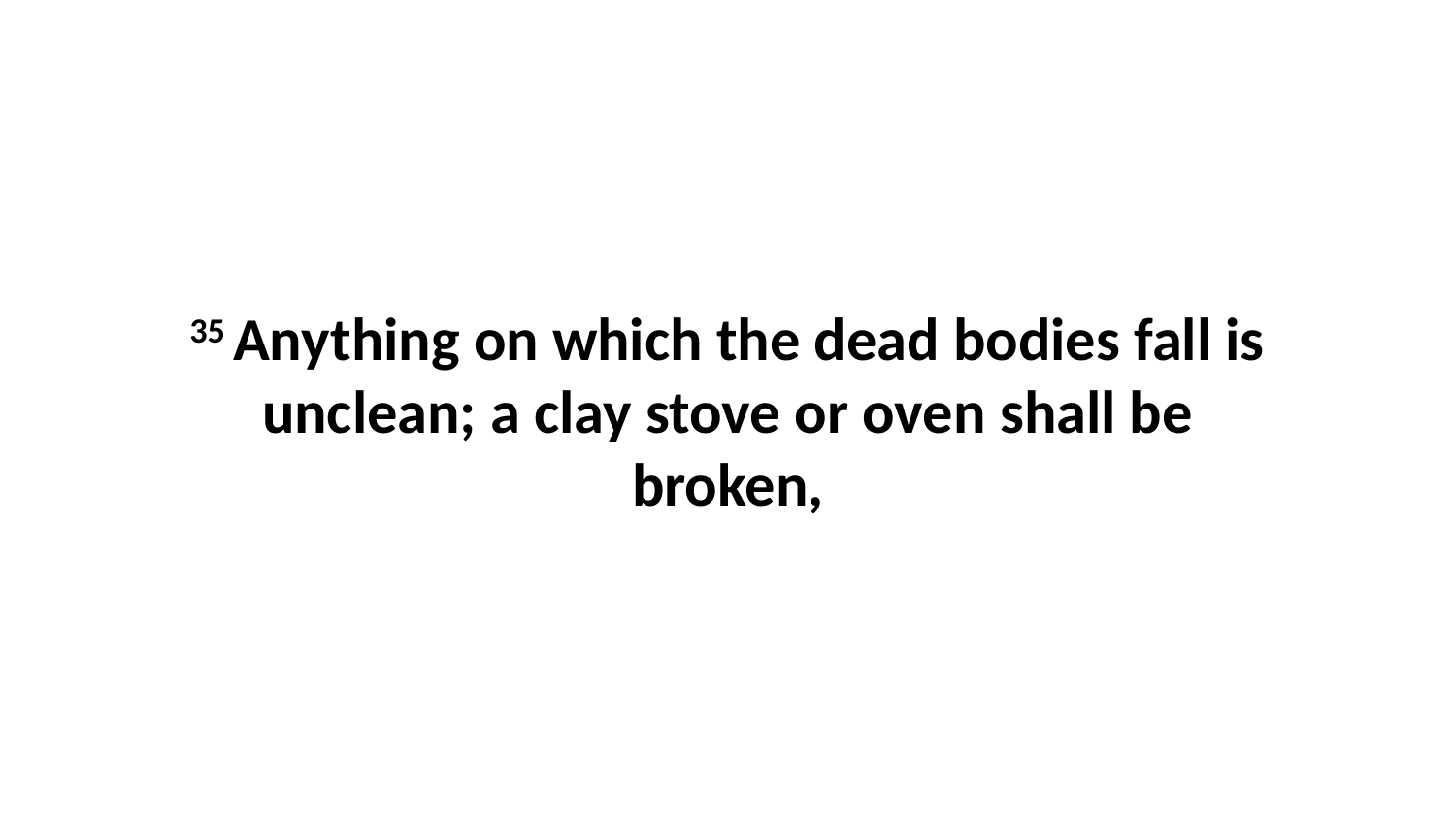

35 Anything on which the dead bodies fall is unclean; a clay stove or oven shall be broken,